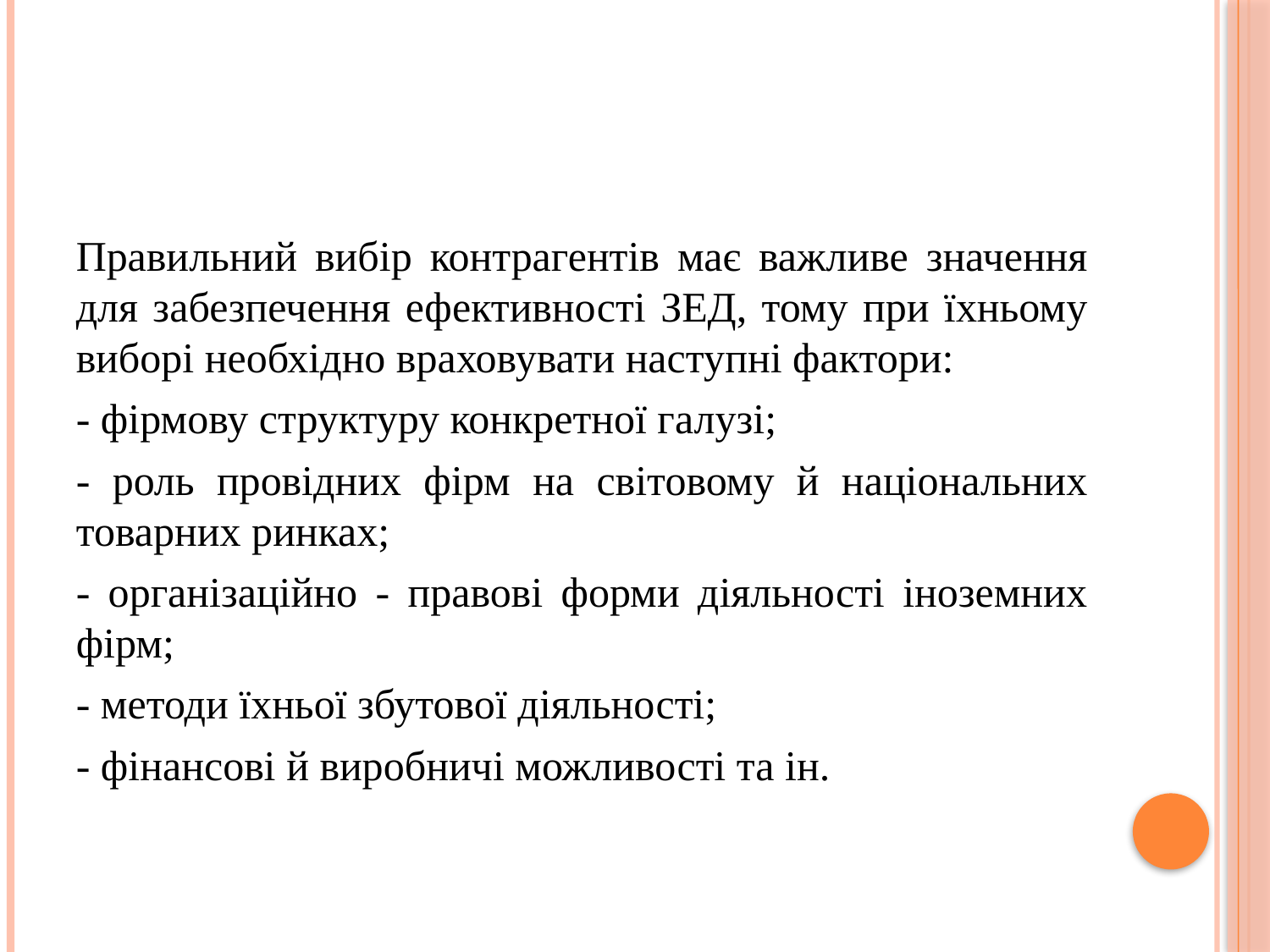

#
Правильний вибір контрагентів має важливе значення для забезпечення ефективності ЗЕД, тому при їхньому виборі необхідно враховувати наступні фактори:
- фірмову структуру конкретної галузі;
- роль провідних фірм на світовому й національних товарних ринках;
- організаційно - правові форми діяльності іноземних фірм;
- методи їхньої збутової діяльності;
- фінансові й виробничі можливості та ін.